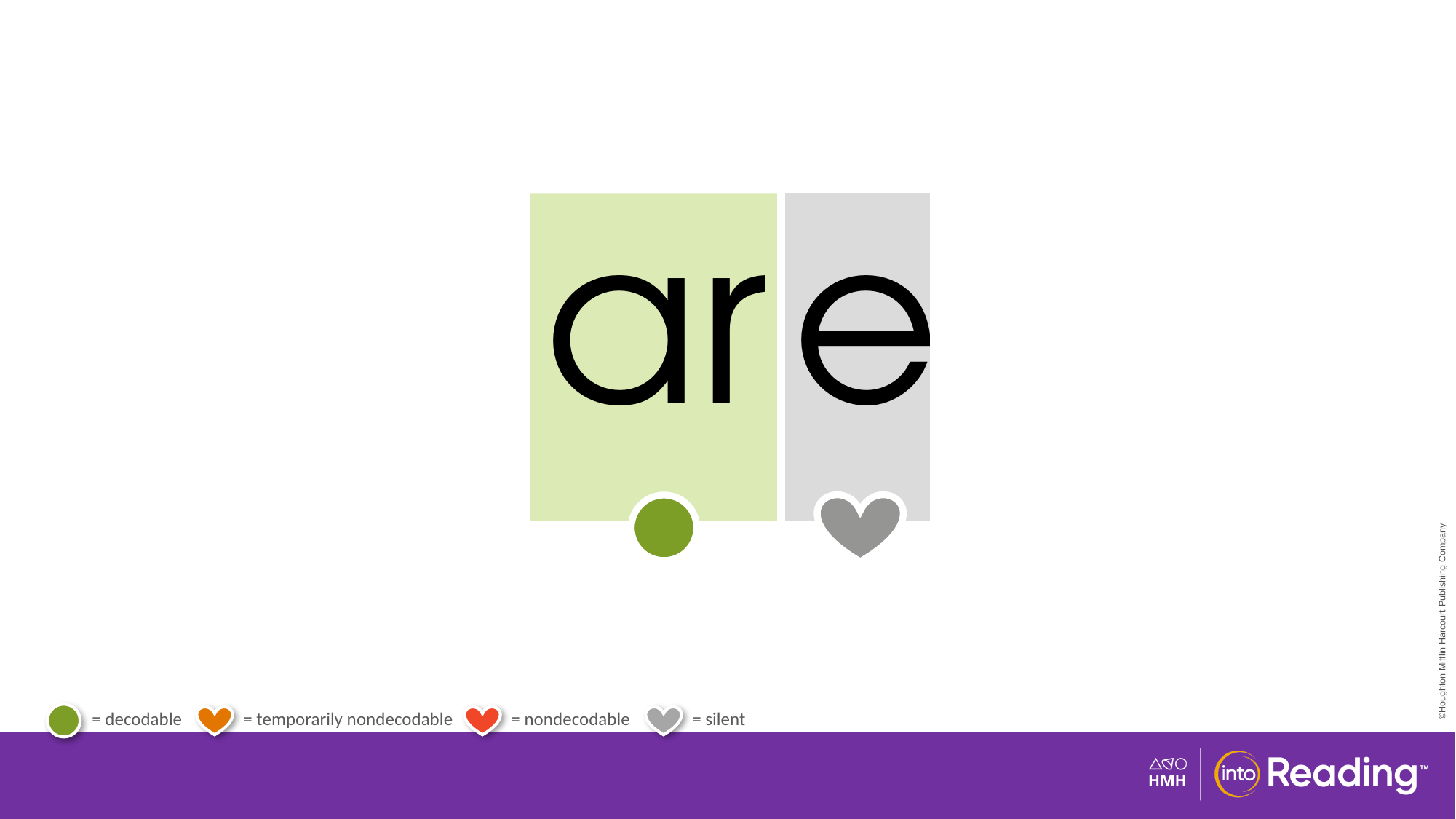

| ar | e |
| --- | --- |

# Irregular Word are.